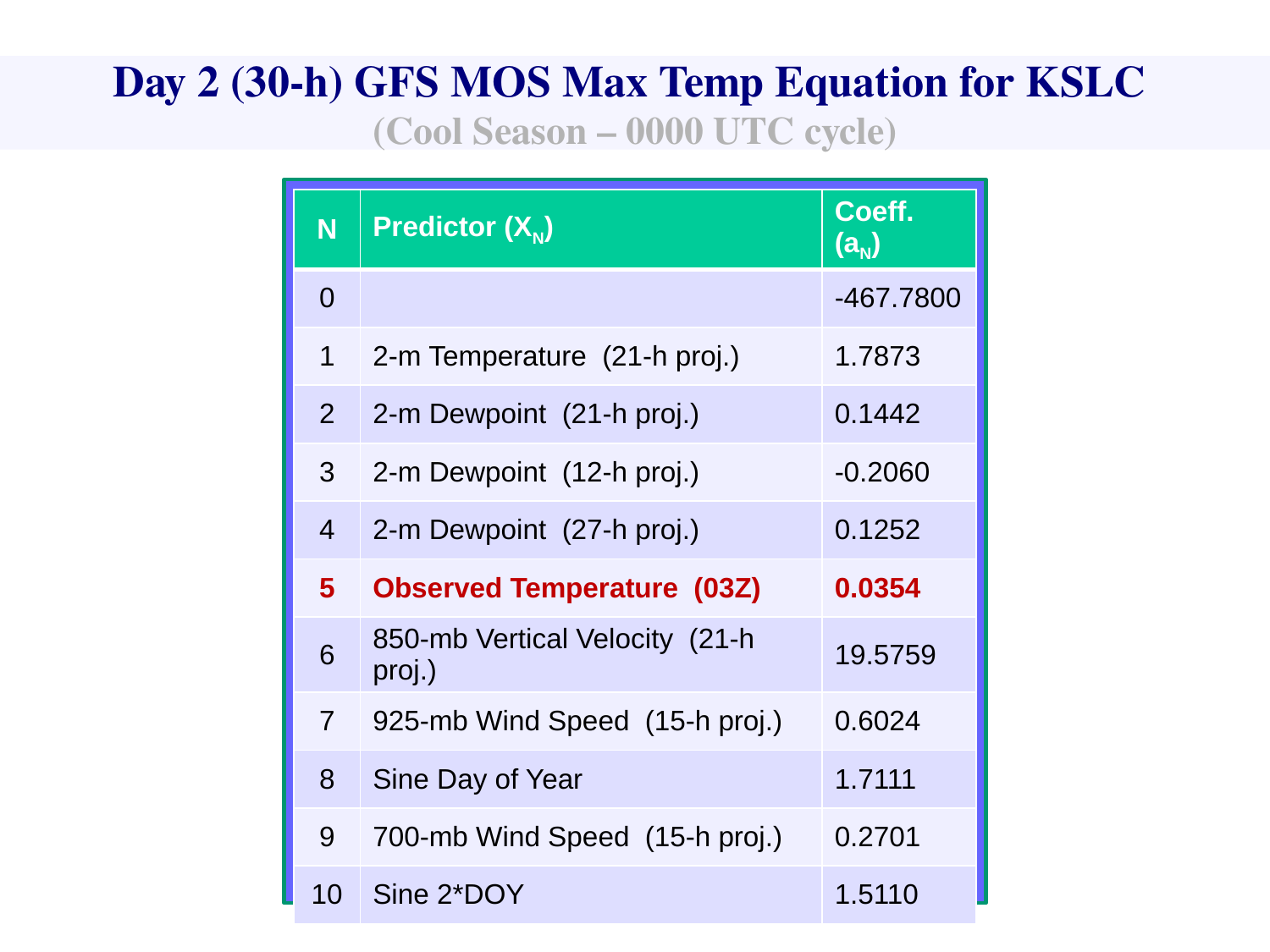

# Day 2 (30-h) GFS MOS Max Temp Equation for KSLC (Cool Season – 0000 UTC cycle)

| N | Predictor (XN) | Coeff. (aN) |
| --- | --- | --- |
| 0 |  | -467.7800 |
| 1 | 2-m Temperature (21-h proj.) | 1.7873 |
| 2 | 2-m Dewpoint (21-h proj.) | 0.1442 |
| 3 | 2-m Dewpoint (12-h proj.) | -0.2060 |
| 4 | 2-m Dewpoint (27-h proj.) | 0.1252 |
| 5 | Observed Temperature (03Z) | 0.0354 |
| 6 | 850-mb Vertical Velocity (21-h proj.) | 19.5759 |
| 7 | 925-mb Wind Speed (15-h proj.) | 0.6024 |
| 8 | Sine Day of Year | 1.7111 |
| 9 | 700-mb Wind Speed (15-h proj.) | 0.2701 |
| 10 | Sine 2\*DOY | 1.5110 |